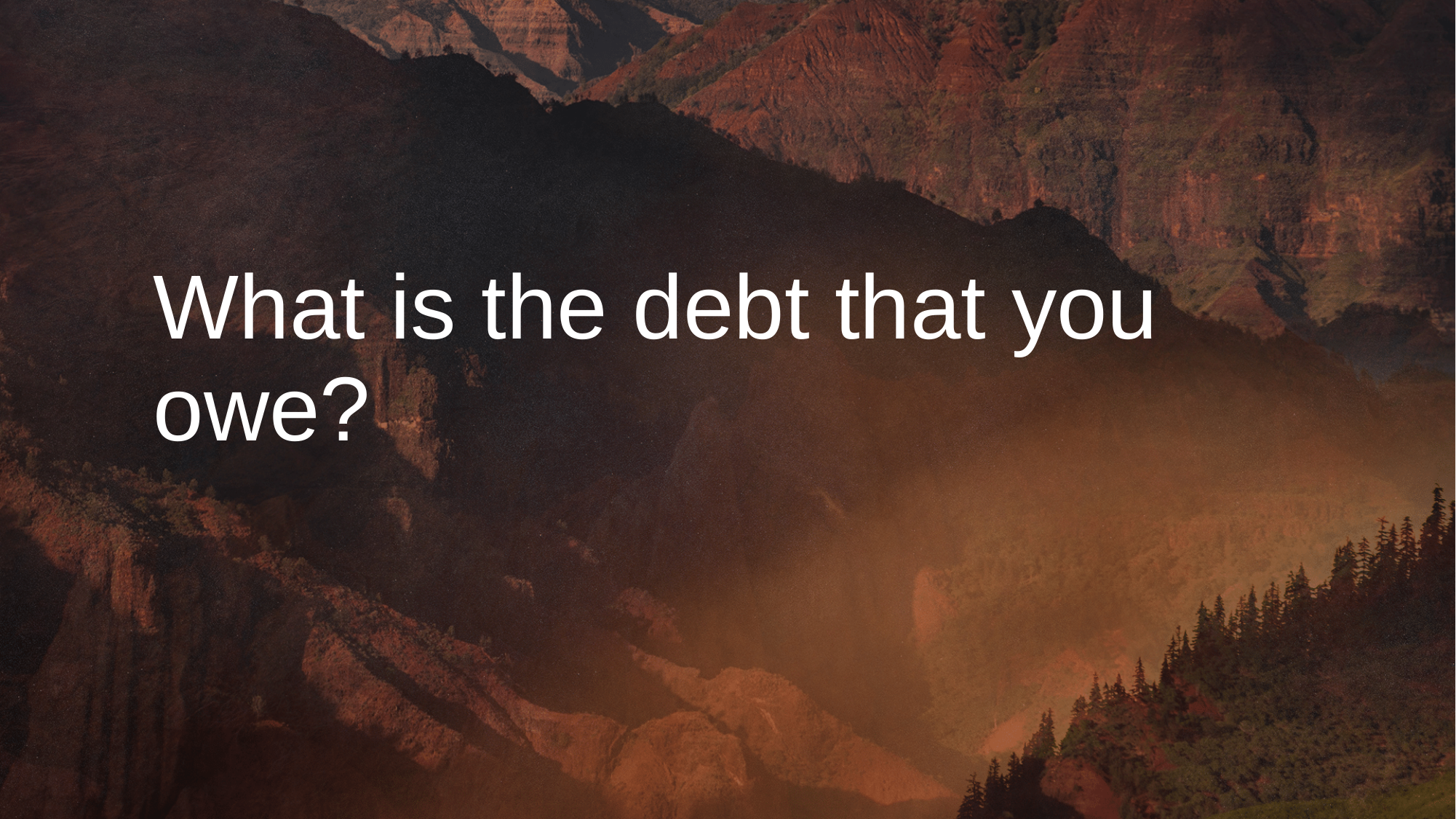

# What is the debt that you owe?